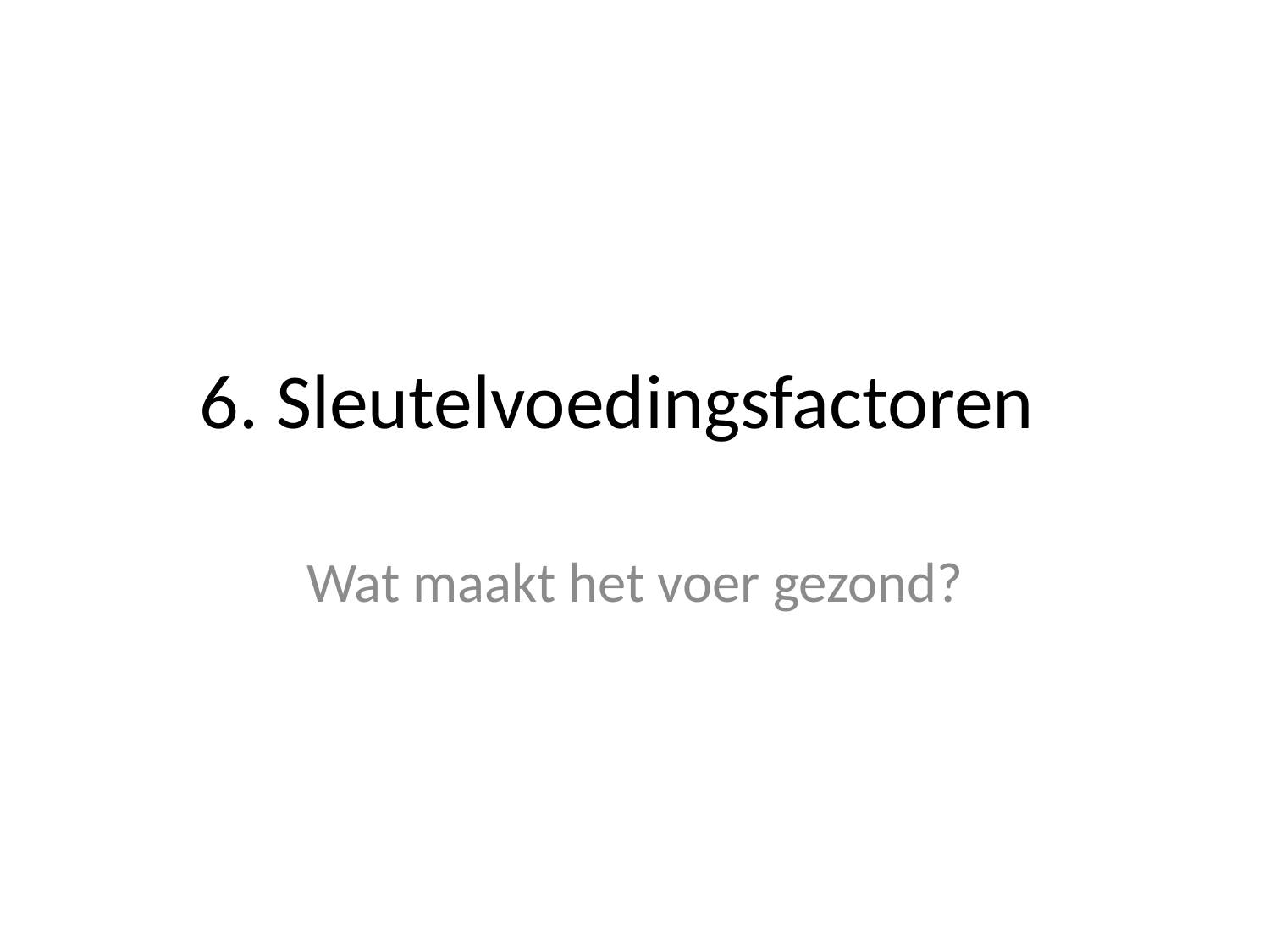

# 6. Sleutelvoedingsfactoren
Wat maakt het voer gezond?